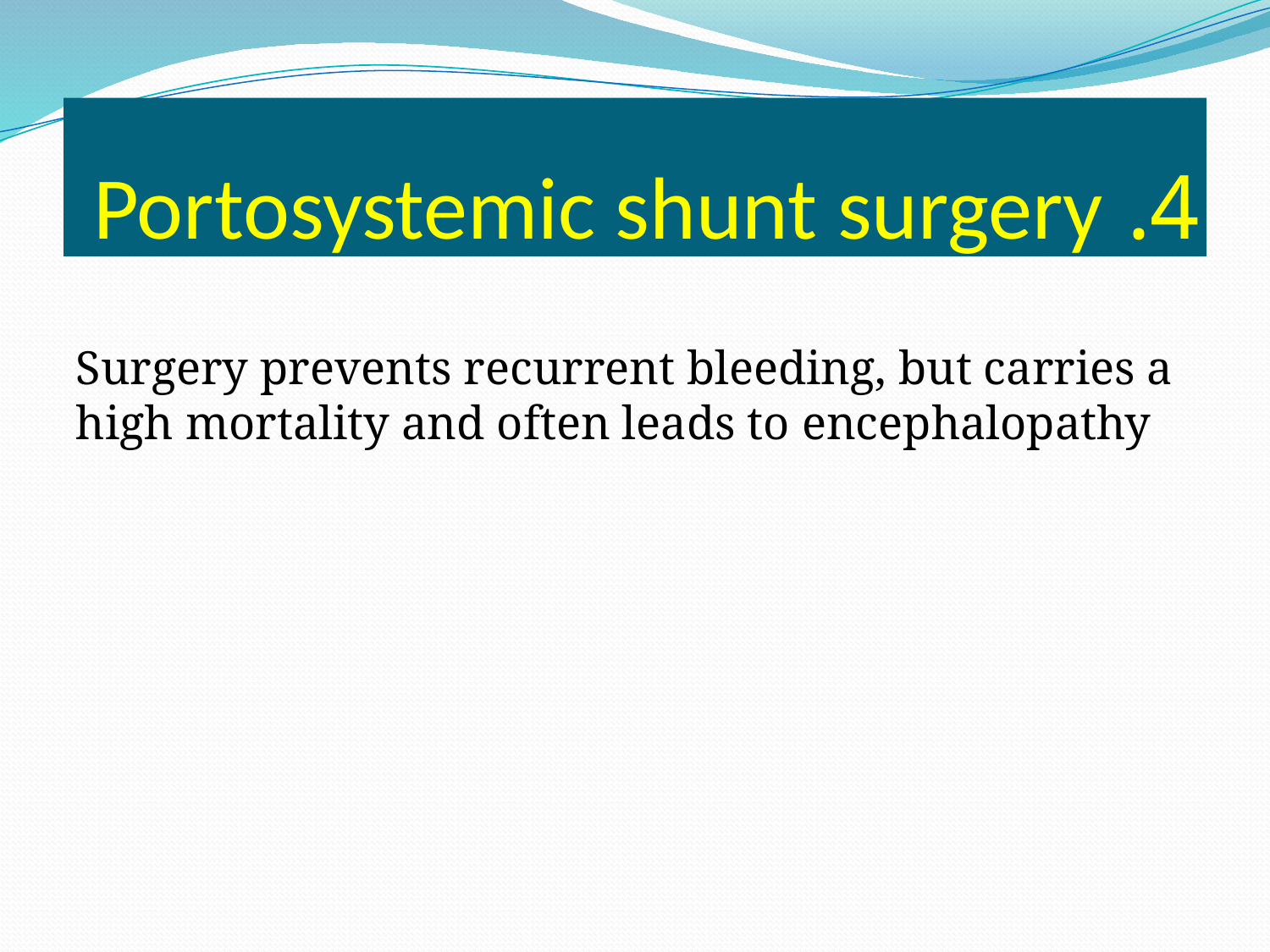

# 4. Portosystemic shunt surgery

Surgery prevents recurrent bleeding, but carries a high mortality and often leads to encephalopathy